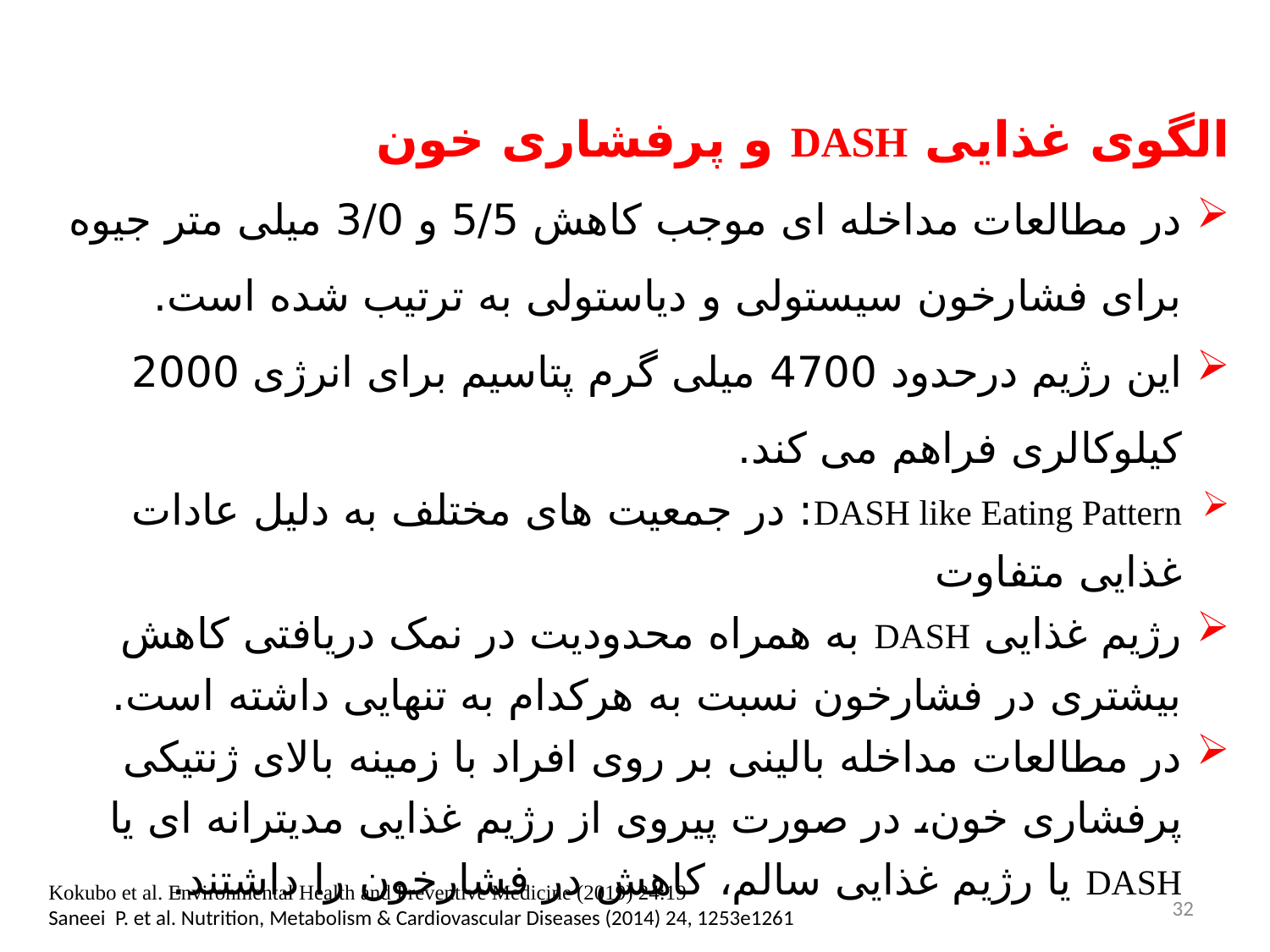

الگوی غذایی DASH و پرفشاری خون
در مطالعات مداخله ای موجب کاهش 5/5 و 3/0 میلی متر جیوه برای فشارخون سیستولی و دیاستولی به ترتیب شده است.
این رژیم درحدود 4700 میلی گرم پتاسیم برای انرژی 2000 کیلوکالری فراهم می کند.
DASH like Eating Pattern: در جمعیت های مختلف به دلیل عادات غذایی متفاوت
رژیم غذایی DASH به همراه محدودیت در نمک دریافتی کاهش بیشتری در فشارخون نسبت به هرکدام به تنهایی داشته است.
در مطالعات مداخله بالینی بر روی افراد با زمینه بالای ژنتیکی پرفشاری خون، در صورت پیروی از رژیم غذایی مدیترانه ای یا DASH یا رژیم غذایی سالم، کاهش در فشارخون را داشتند.
Kokubo et al. Environmental Health and Preventive Medicine (2019) 24:19
Saneei  P. et al. Nutrition, Metabolism & Cardiovascular Diseases (2014) 24, 1253e1261
32